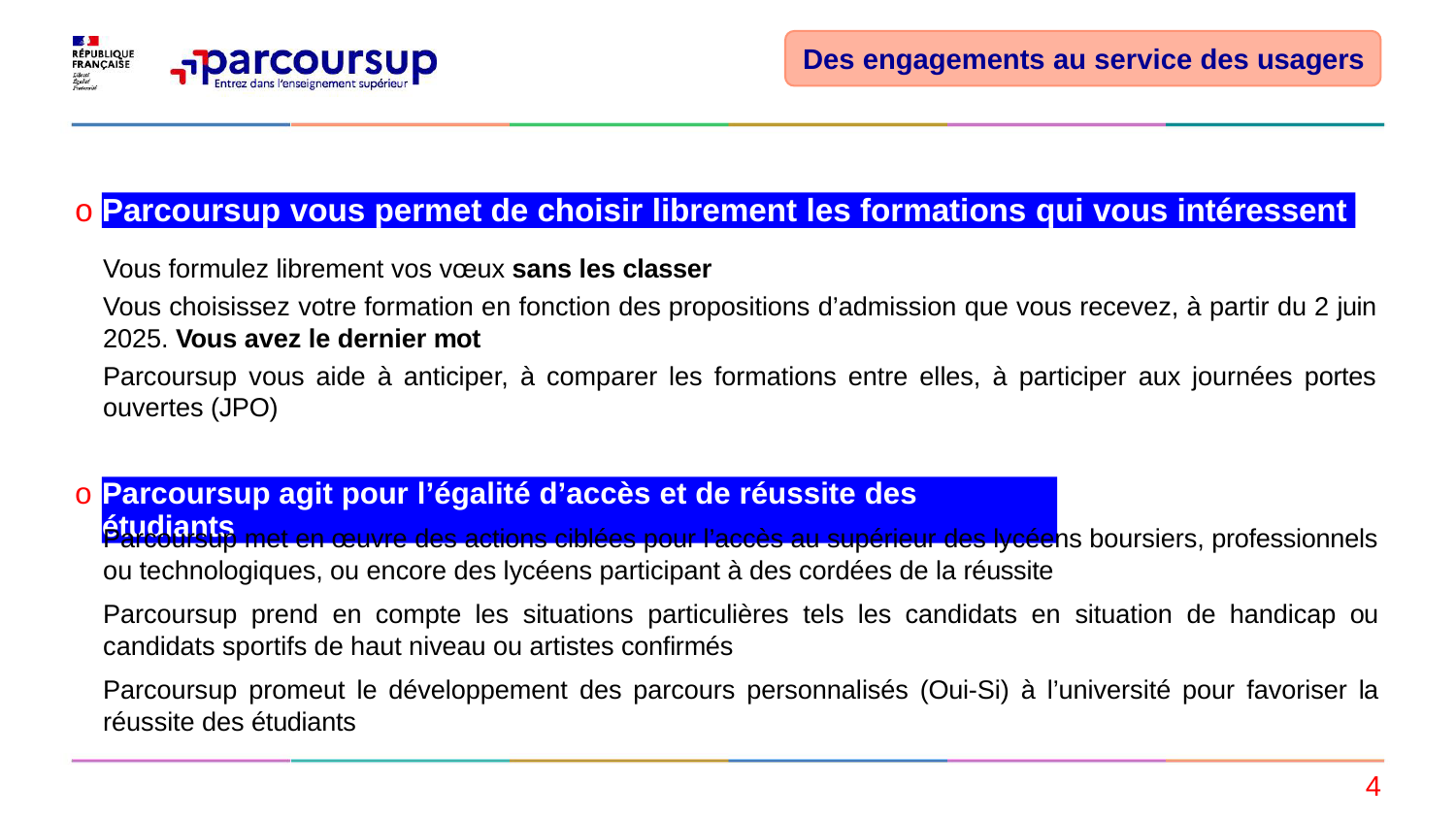

Des engagements au service des usagers
o
Parcoursup vous permet de choisir librement les formations qui vous intéressent
Vous formulez librement vos vœux sans les classer
Vous choisissez votre formation en fonction des propositions d’admission que vous recevez, à partir du 2 juin 2025. Vous avez le dernier mot
Parcoursup vous aide à anticiper, à comparer les formations entre elles, à participer aux journées portes ouvertes (JPO)
o
Parcoursup agit pour l’égalité d’accès et de réussite des étudiants
Parcoursup met en œuvre des actions ciblées pour l’accès au supérieur des lycéens boursiers, professionnels ou technologiques, ou encore des lycéens participant à des cordées de la réussite
Parcoursup prend en compte les situations particulières tels les candidats en situation de handicap ou
candidats sportifs de haut niveau ou artistes confirmés
Parcoursup promeut le développement des parcours personnalisés (Oui-Si) à l’université pour favoriser la
réussite des étudiants
4